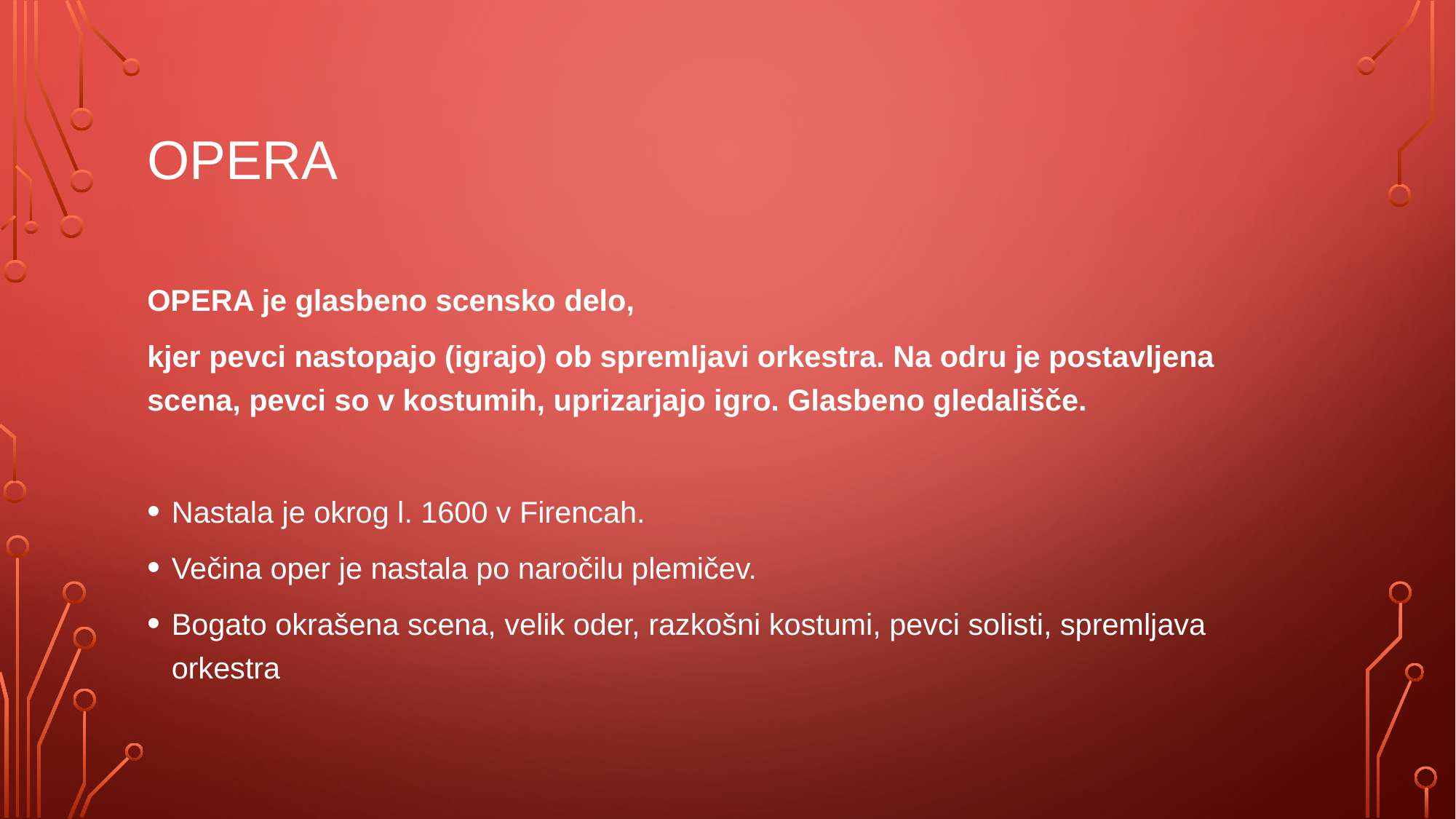

# OPERA
OPERA je glasbeno scensko delo,
kjer pevci nastopajo (igrajo) ob spremljavi orkestra. Na odru je postavljena scena, pevci so v kostumih, uprizarjajo igro. Glasbeno gledališče.

Nastala je okrog l. 1600 v Firencah.
Večina oper je nastala po naročilu plemičev.
Bogato okrašena scena, velik oder, razkošni kostumi, pevci solisti, spremljava orkestra